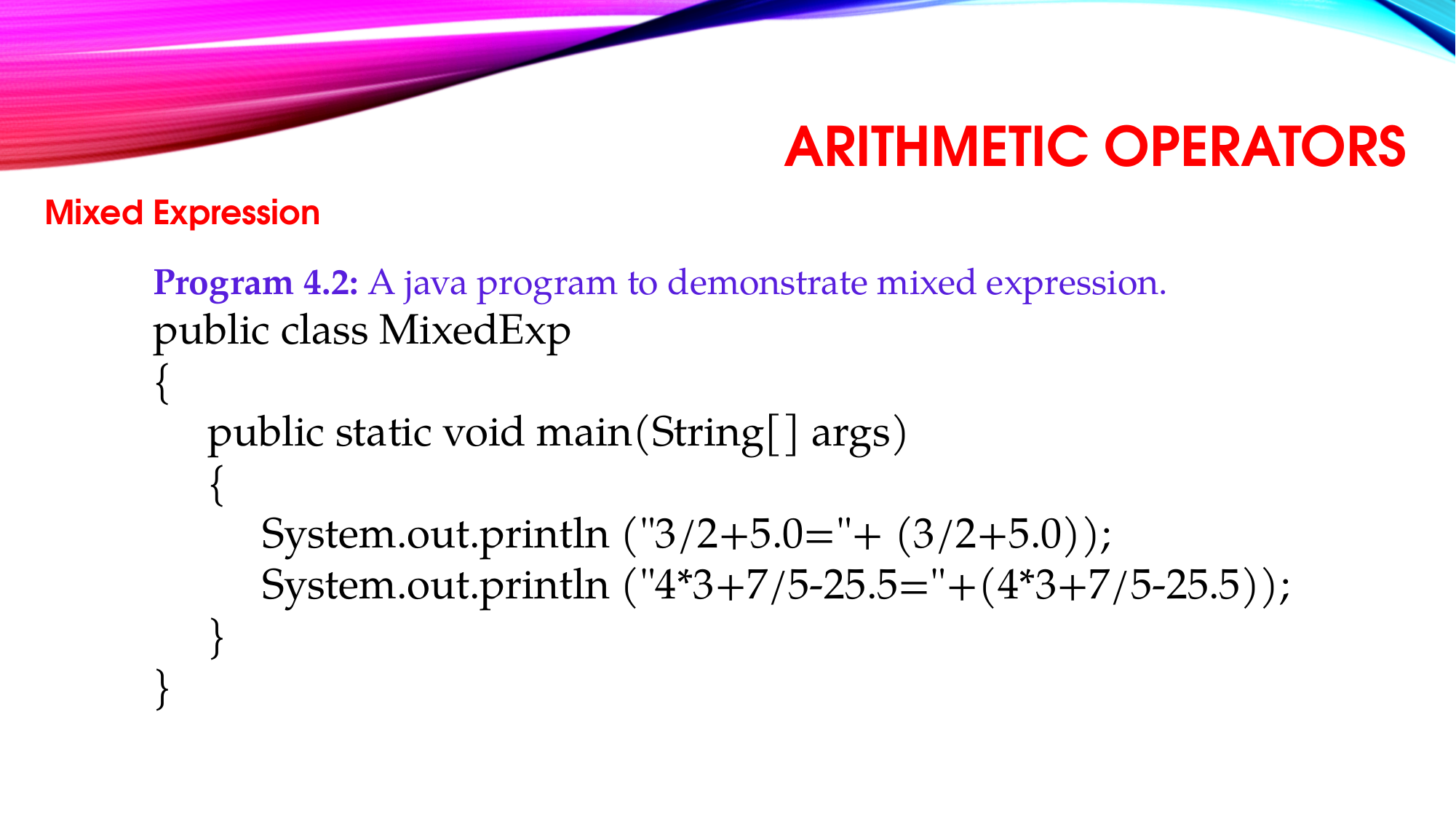

# Arithmetic operators
Mixed Expression

Program 4.2: A java program to demonstrate mixed expression.
public class MixedExp
{
public static void main(String[] args)
{
System.out.println ("3/2+5.0="+ (3/2+5.0));
System.out.println ("4*3+7/5-25.5="+(4*3+7/5-25.5));
}
}